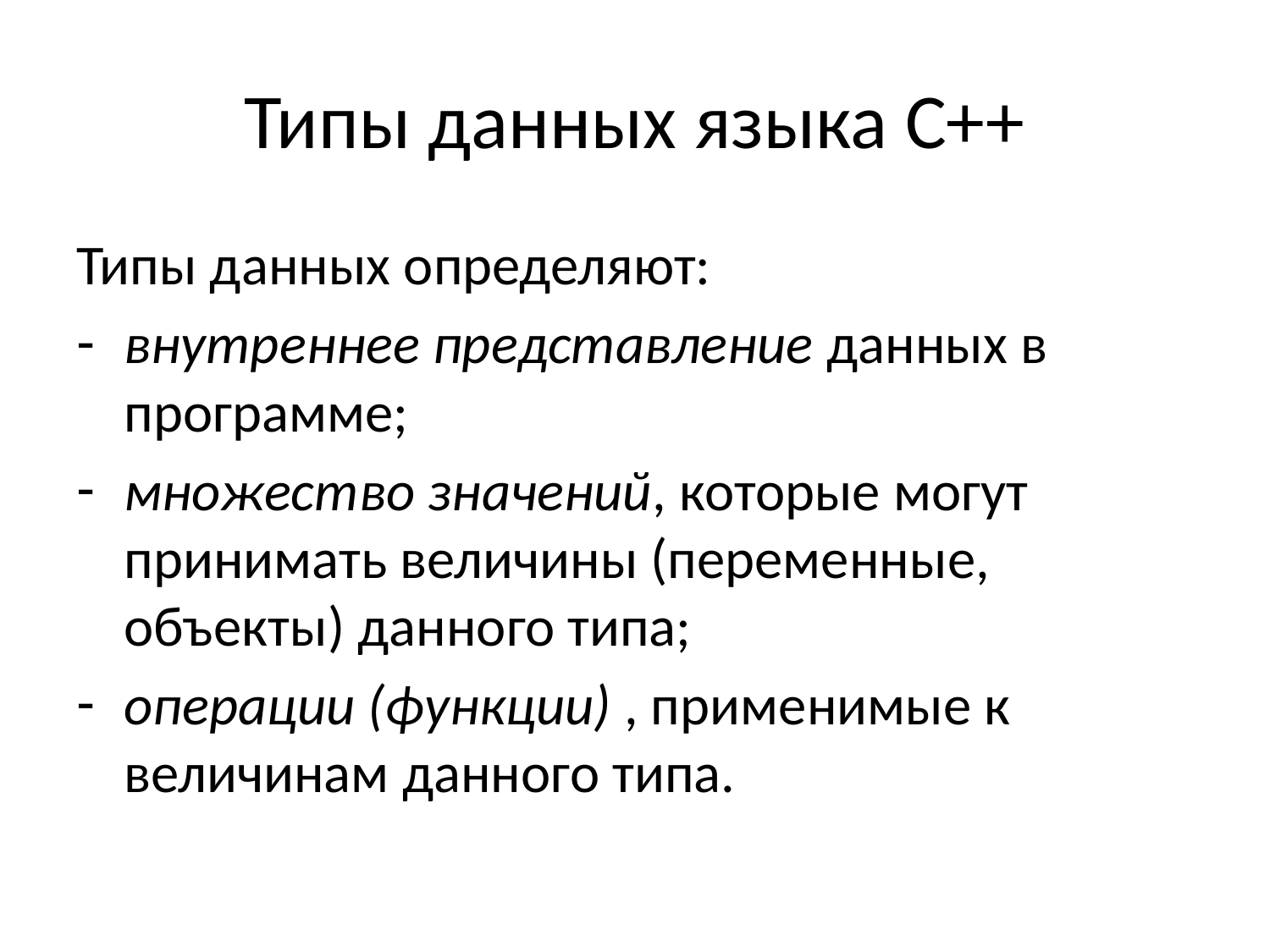

# Типы данных языка С++
Типы данных определяют:
внутреннее представление данных в программе;
множество значений, которые могут принимать величины (переменные, объекты) данного типа;
операции (функции) , применимые к величинам данного типа.